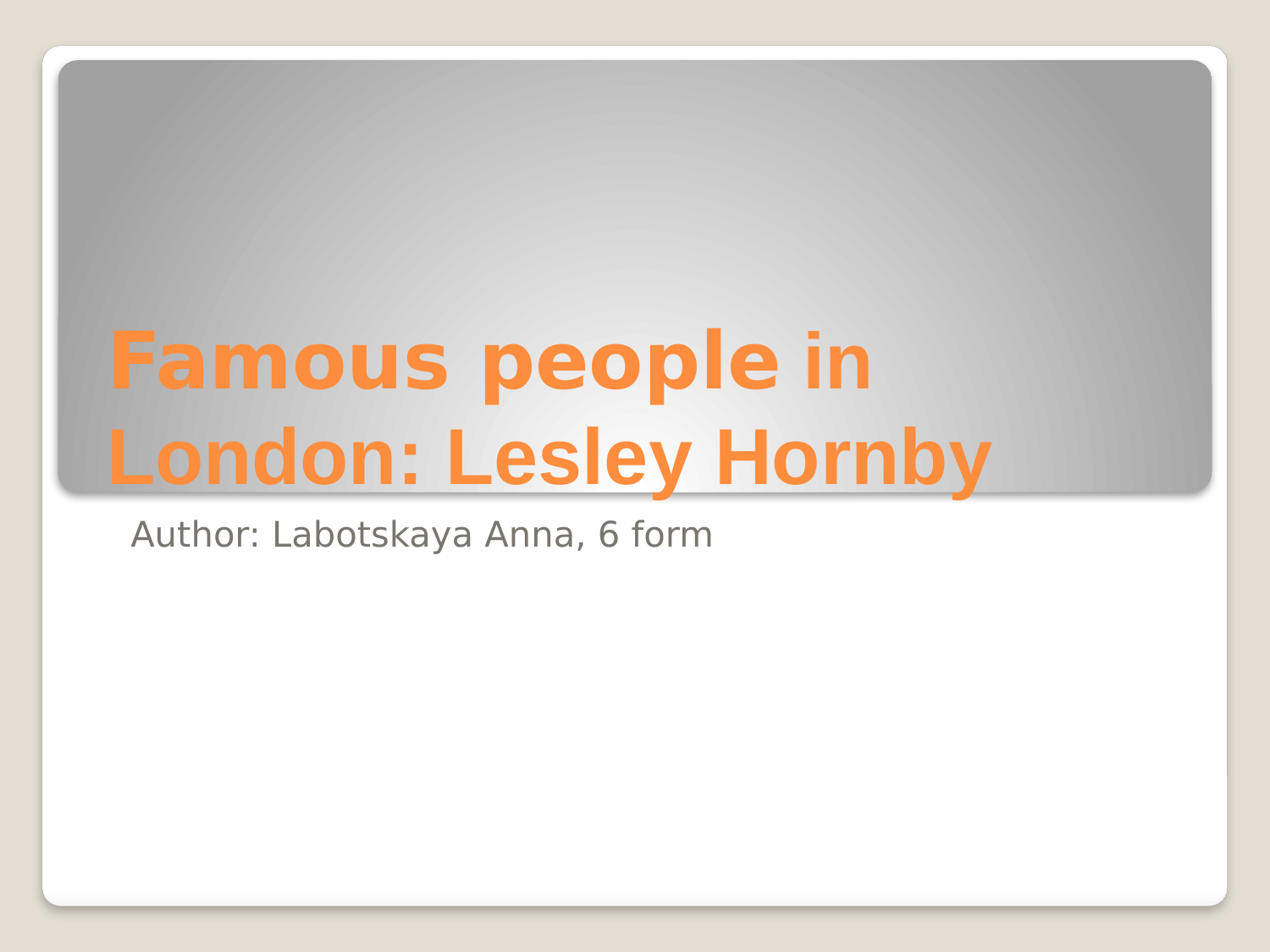

# Famous people in London: Lesley Hornby
Author: Labotskaya Anna, 6 form